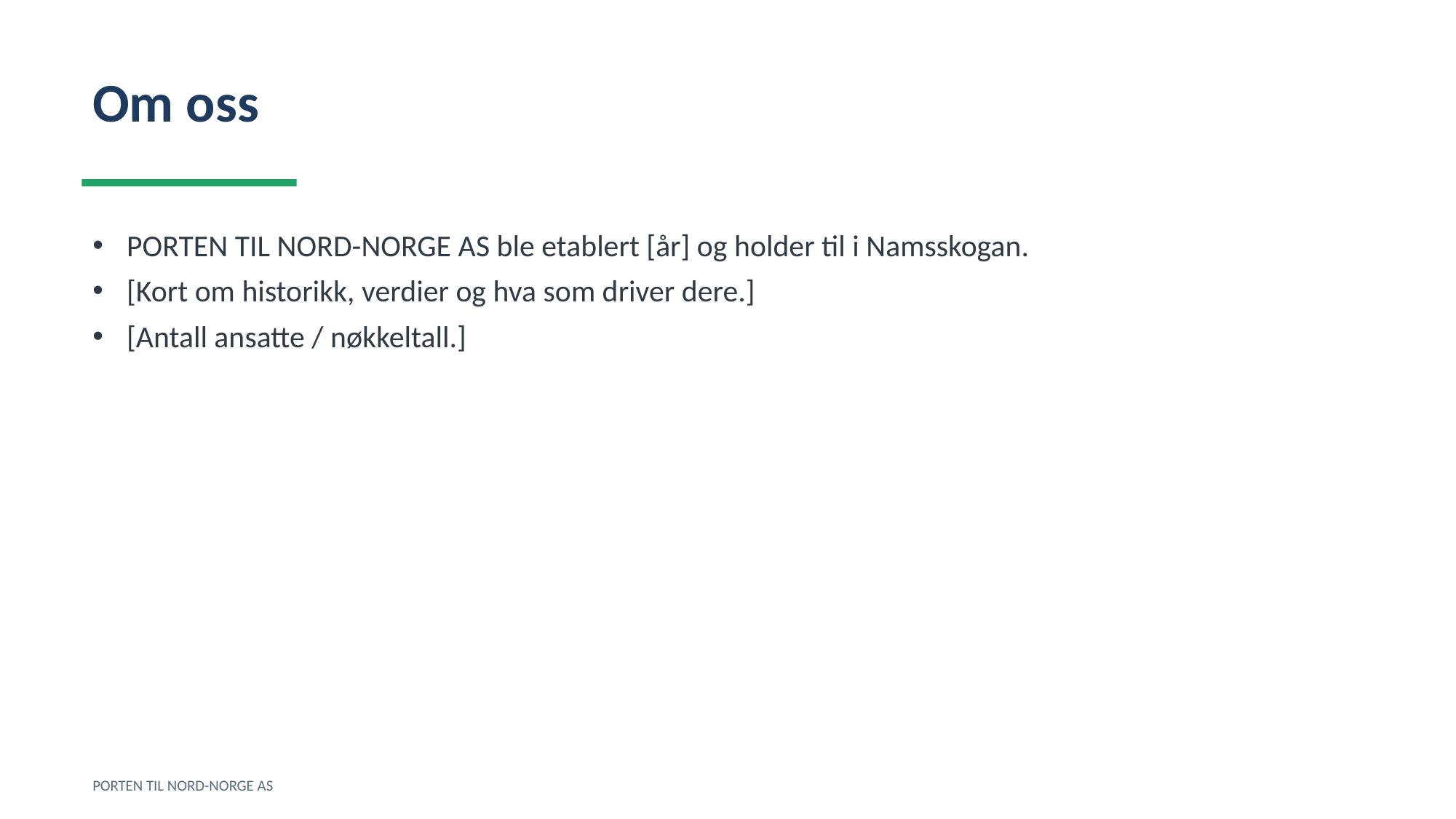

Om oss

PORTEN TIL NORD-NORGE AS ble etablert [år] og holder til i Namsskogan.
[Kort om historikk, verdier og hva som driver dere.]
[Antall ansatte / nøkkeltall.]
PORTEN TIL NORD-NORGE AS